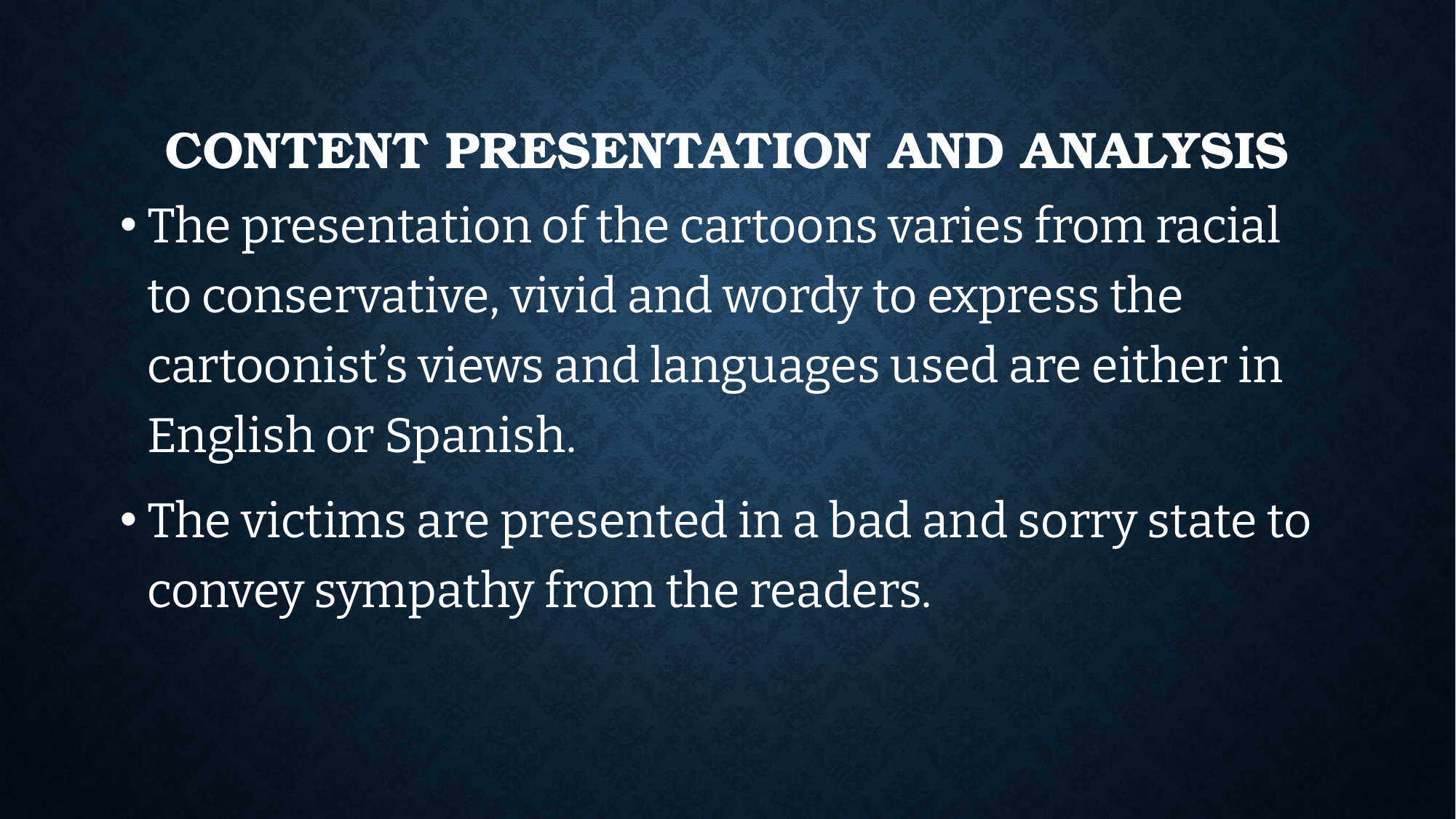

# Content presentation and analysis
The presentation of the cartoons varies from racial to conservative, vivid and wordy to express the cartoonist’s views and languages used are either in English or Spanish.
The victims are presented in a bad and sorry state to convey sympathy from the readers.